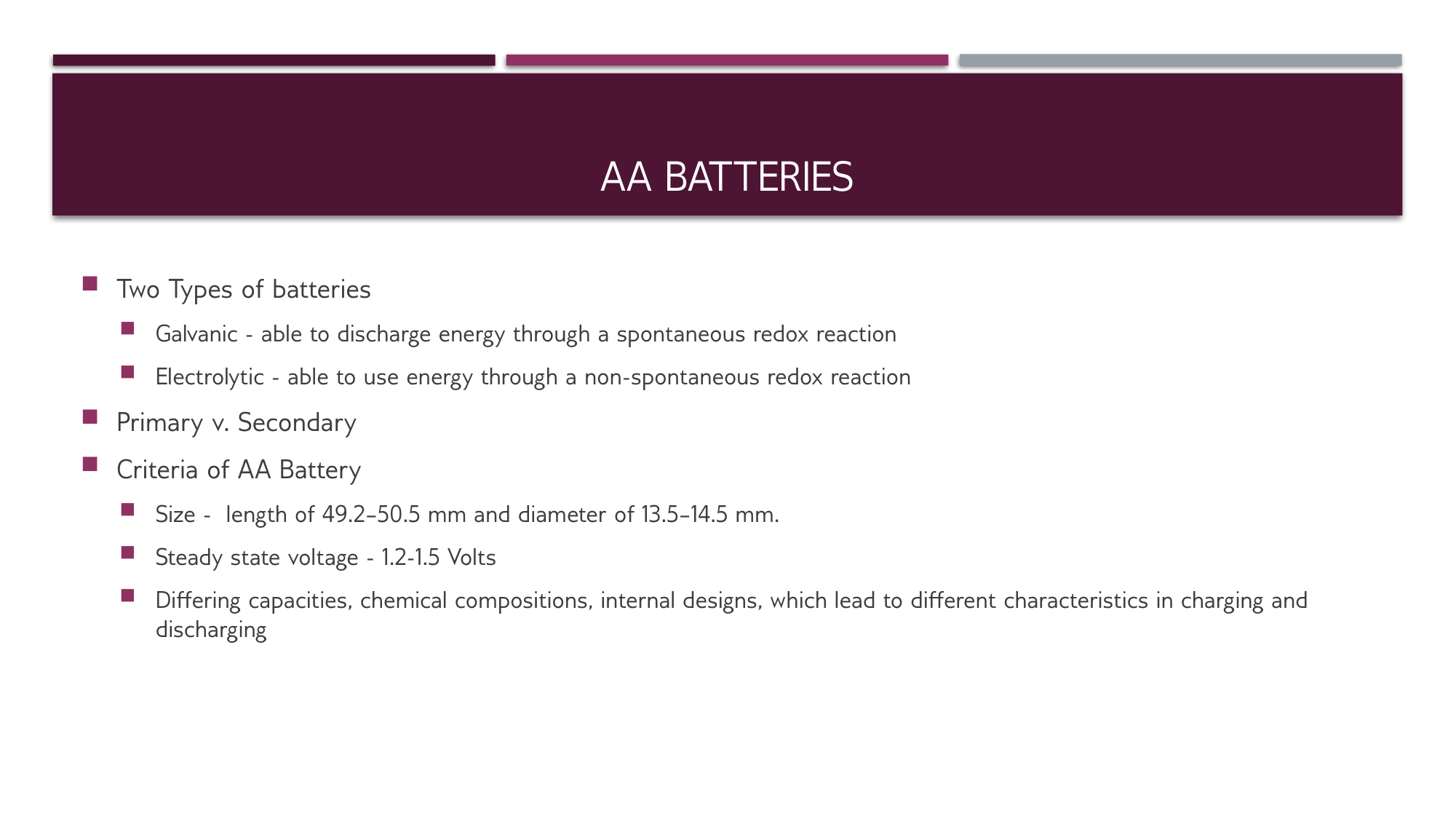

# AA Batteries
Two Types of batteries
Galvanic - able to discharge energy through a spontaneous redox reaction
Electrolytic - able to use energy through a non-spontaneous redox reaction
Primary v. Secondary
Criteria of AA Battery
Size -  length of 49.2–50.5 mm and diameter of 13.5–14.5 mm.
Steady state voltage - 1.2-1.5 Volts
Differing capacities, chemical compositions, internal designs, which lead to different characteristics in charging and discharging